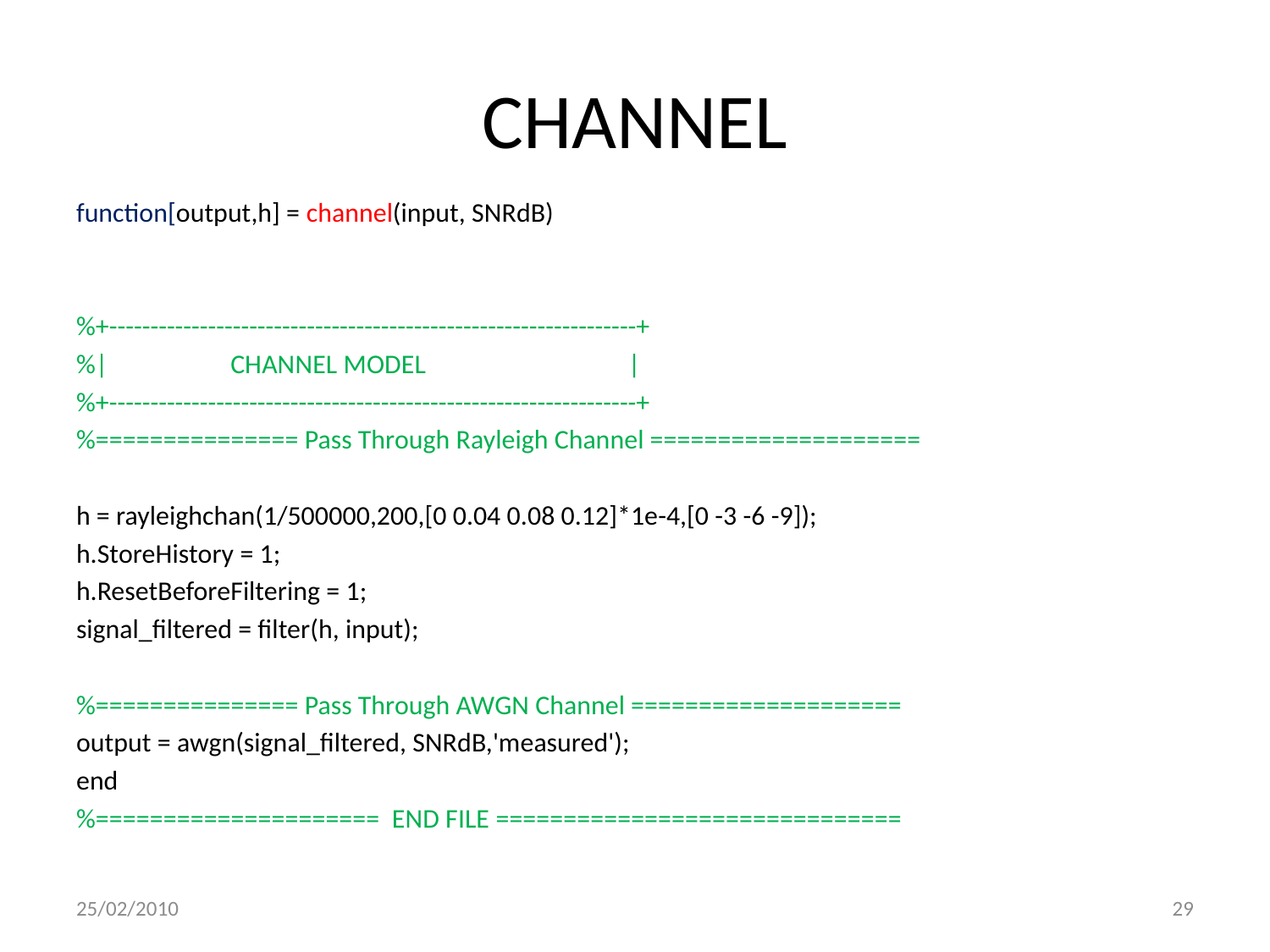

# CHANNEL
function[output,h] = channel(input, SNRdB)

%+----------------------------------------------------------------+
%|                    CHANNEL MODEL                                 |
%+----------------------------------------------------------------+
%=============== Pass Through Rayleigh Channel ====================

h = rayleighchan(1/500000,200,[0 0.04 0.08 0.12]*1e-4,[0 -3 -6 -9]);
h.StoreHistory = 1;
h.ResetBeforeFiltering = 1;
signal_filtered = filter(h, input);

%=============== Pass Through AWGN Channel ====================
output = awgn(signal_filtered, SNRdB,'measured');
end
%=====================  END FILE ==============================

25/02/2010
29